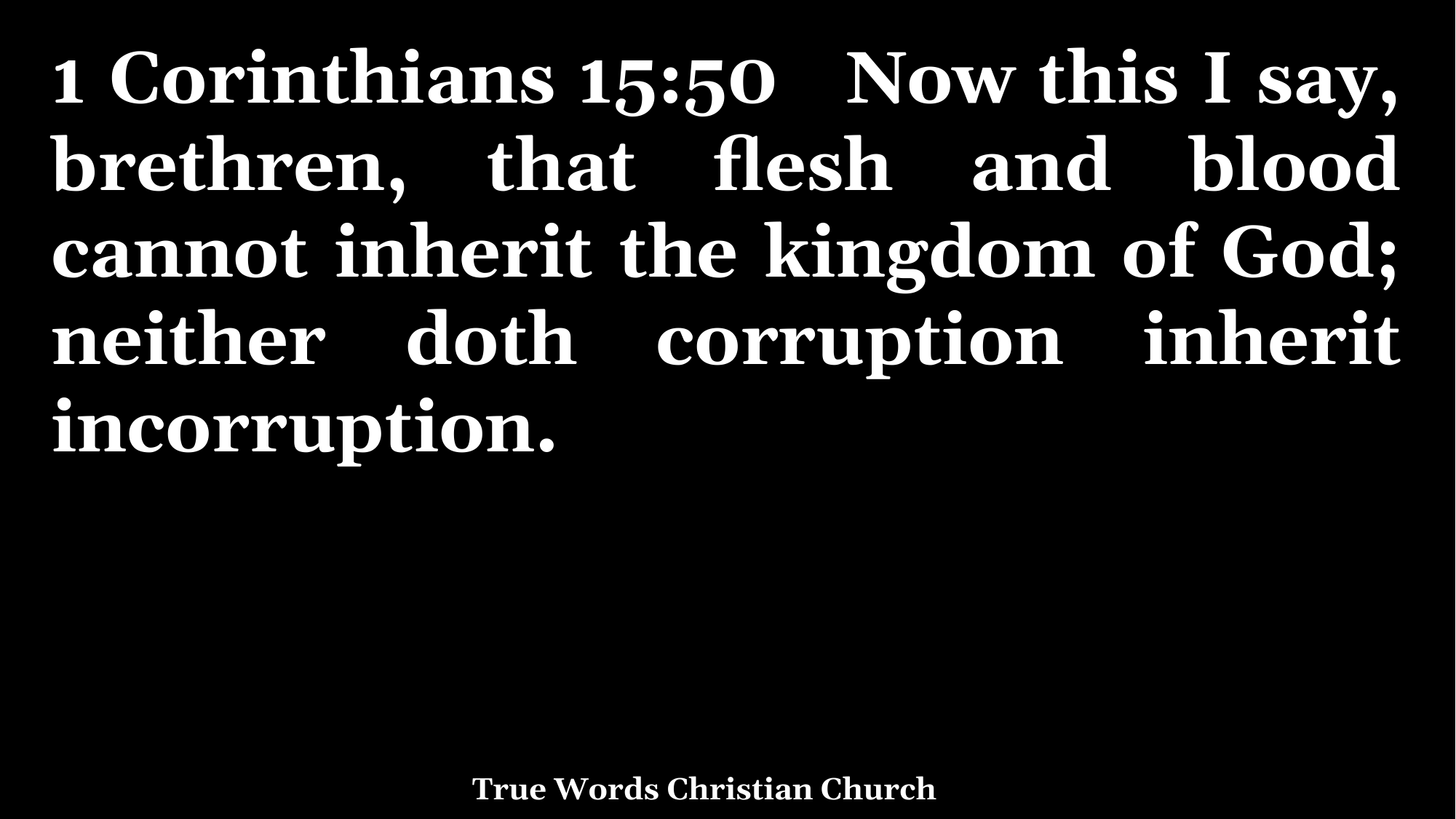

1 Corinthians 15:50   Now this I say, brethren, that flesh and blood cannot inherit the kingdom of God; neither doth corruption inherit incorruption.
True Words Christian Church